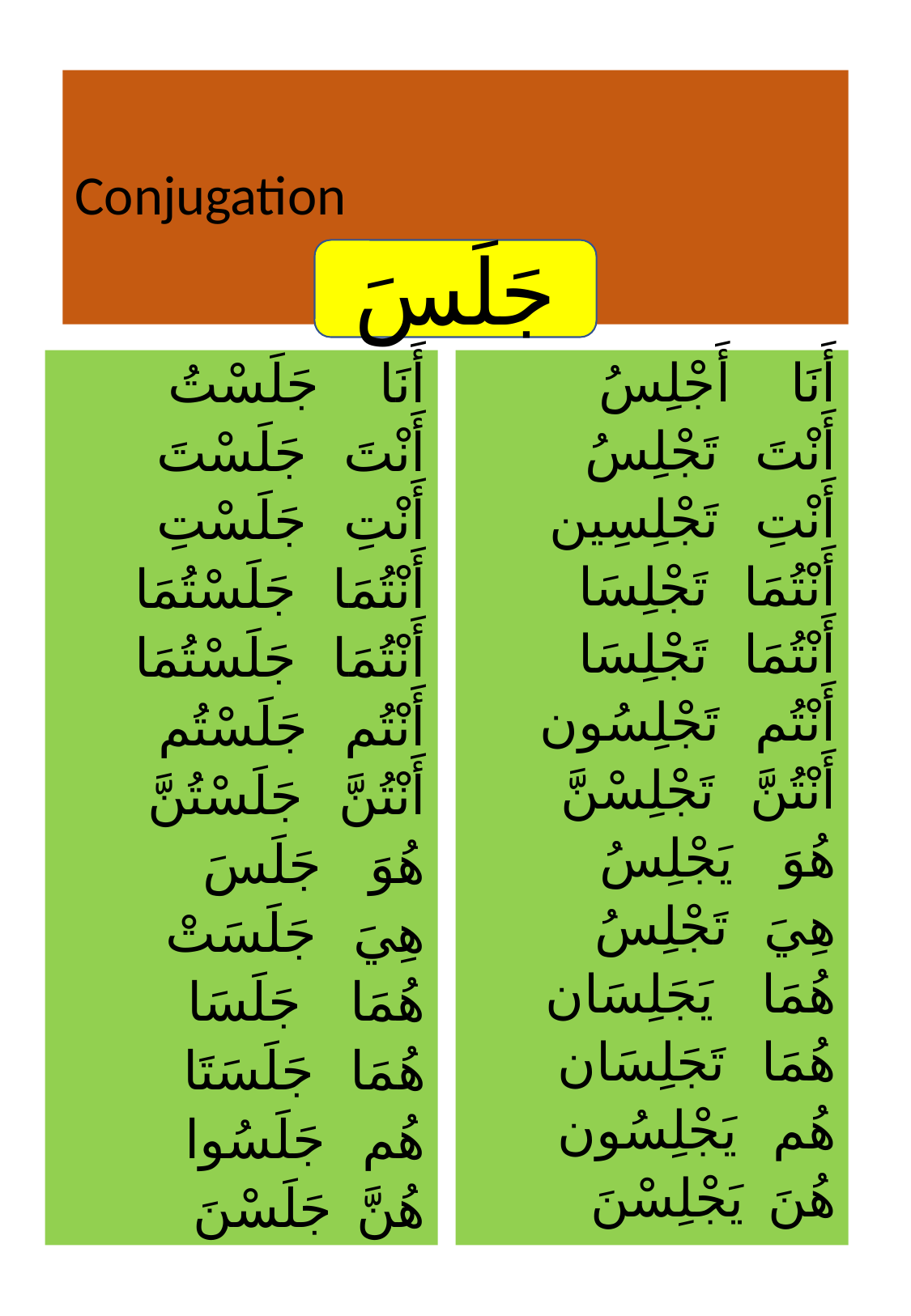

# Conjugation
جَلَسَ
أَنَا     جَلَسْتُ
أَنْتَ   جَلَسْتَ
أَنْتِ   جَلَسْتِ
أَنْتُمَا   جَلَسْتُمَا
أَنْتُمَا   جَلَسْتُمَا
أَنْتُم   جَلَسْتُم
أَنْتُنَّ   جَلَسْتُنَّ
هُوَ    جَلَسَ
هِيَ   جَلَسَتْ
هُمَا    جَلَسَا
هُمَا   جَلَسَتَا
هُم   جَلَسُوا
هُنَّ  جَلَسْنَ

أَنَا     أَجْلِسُ
أَنْتَ   تَجْلِسُ
أَنْتِ   تَجْلِسِين
أَنْتُمَا   تَجْلِسَا
أَنْتُمَا   تَجْلِسَا
أَنْتُم   تَجْلِسُون
أَنْتُنَّ   تَجْلِسْنَّ
هُوَ    يَجْلِسُ
هِيَ   تَجْلِسُ
هُمَا    يَجَلِسَان
هُمَا   تَجَلِسَان
هُم   يَجْلِسُون
هُنَ  يَجْلِسْنَ